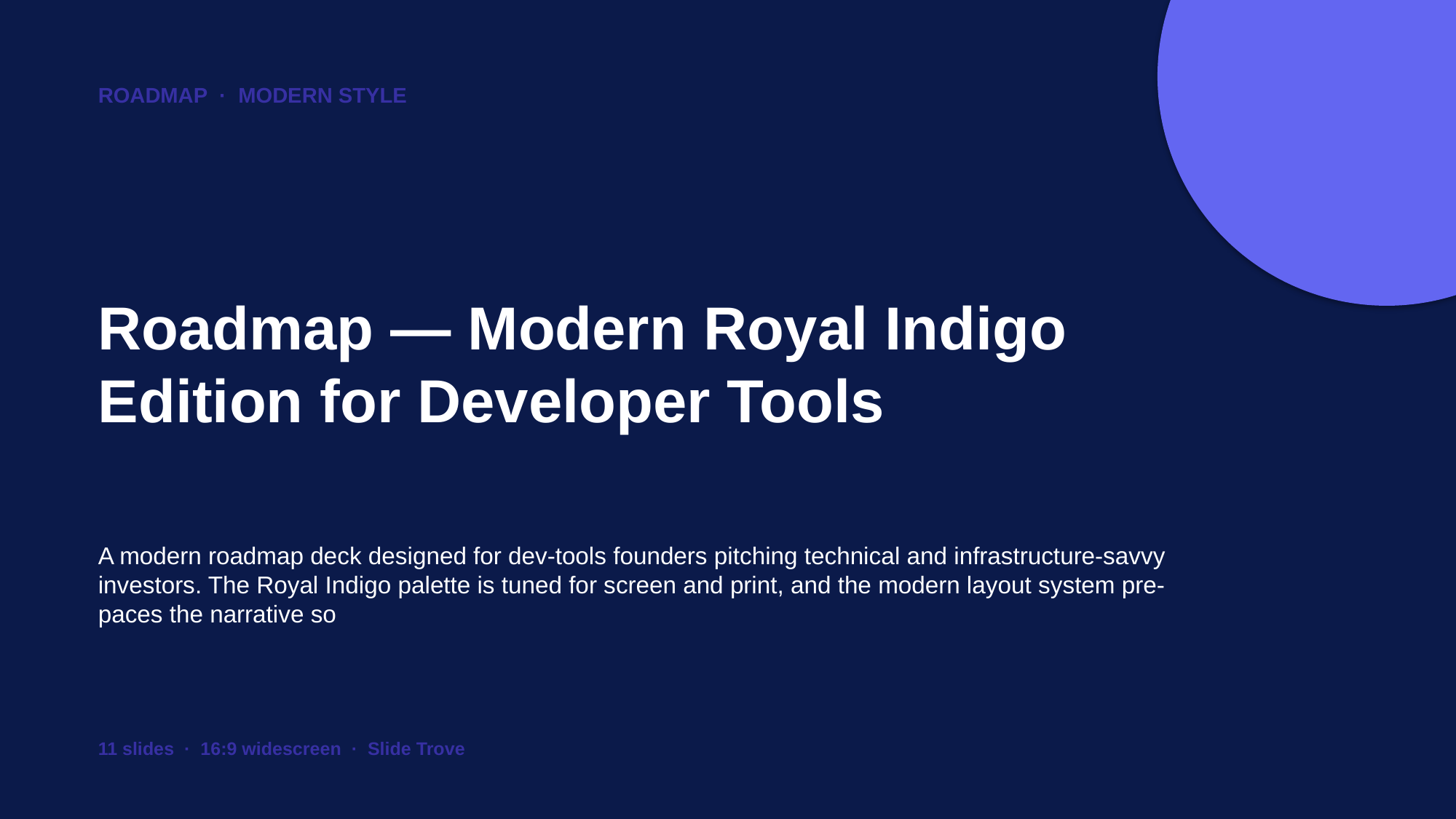

ROADMAP  ·  MODERN STYLE
Roadmap — Modern Royal Indigo Edition for Developer Tools
A modern roadmap deck designed for dev-tools founders pitching technical and infrastructure-savvy investors. The Royal Indigo palette is tuned for screen and print, and the modern layout system pre-paces the narrative so
11 slides  ·  16:9 widescreen  ·  Slide Trove